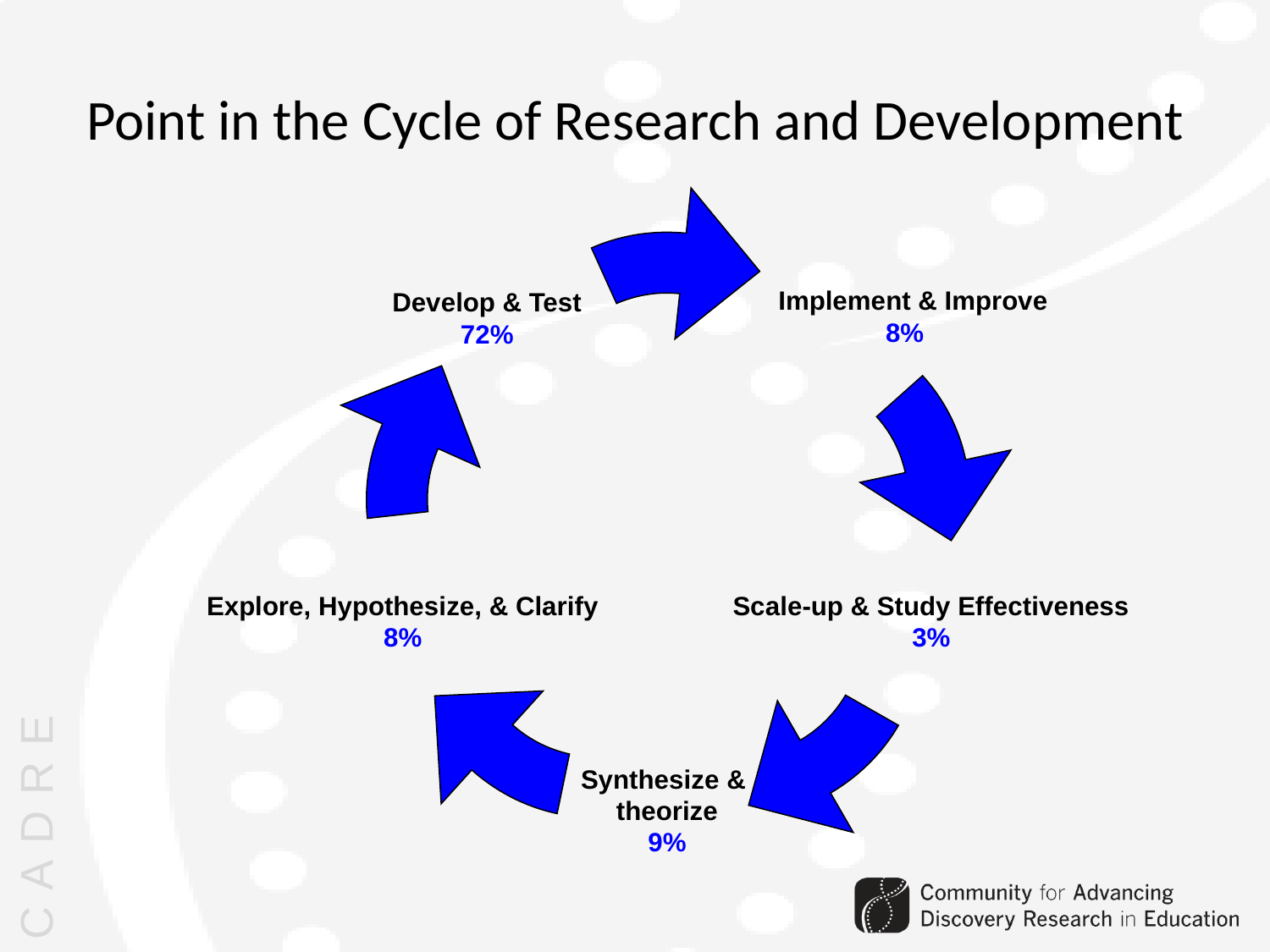

# Point in the Cycle of Research and Development

  Implement & Improve
8%
Develop & Test
72%

Scale-up & Study Effectiveness
3%
Explore, Hypothesize, & Clarify
8%
Synthesize &
theorize
9%